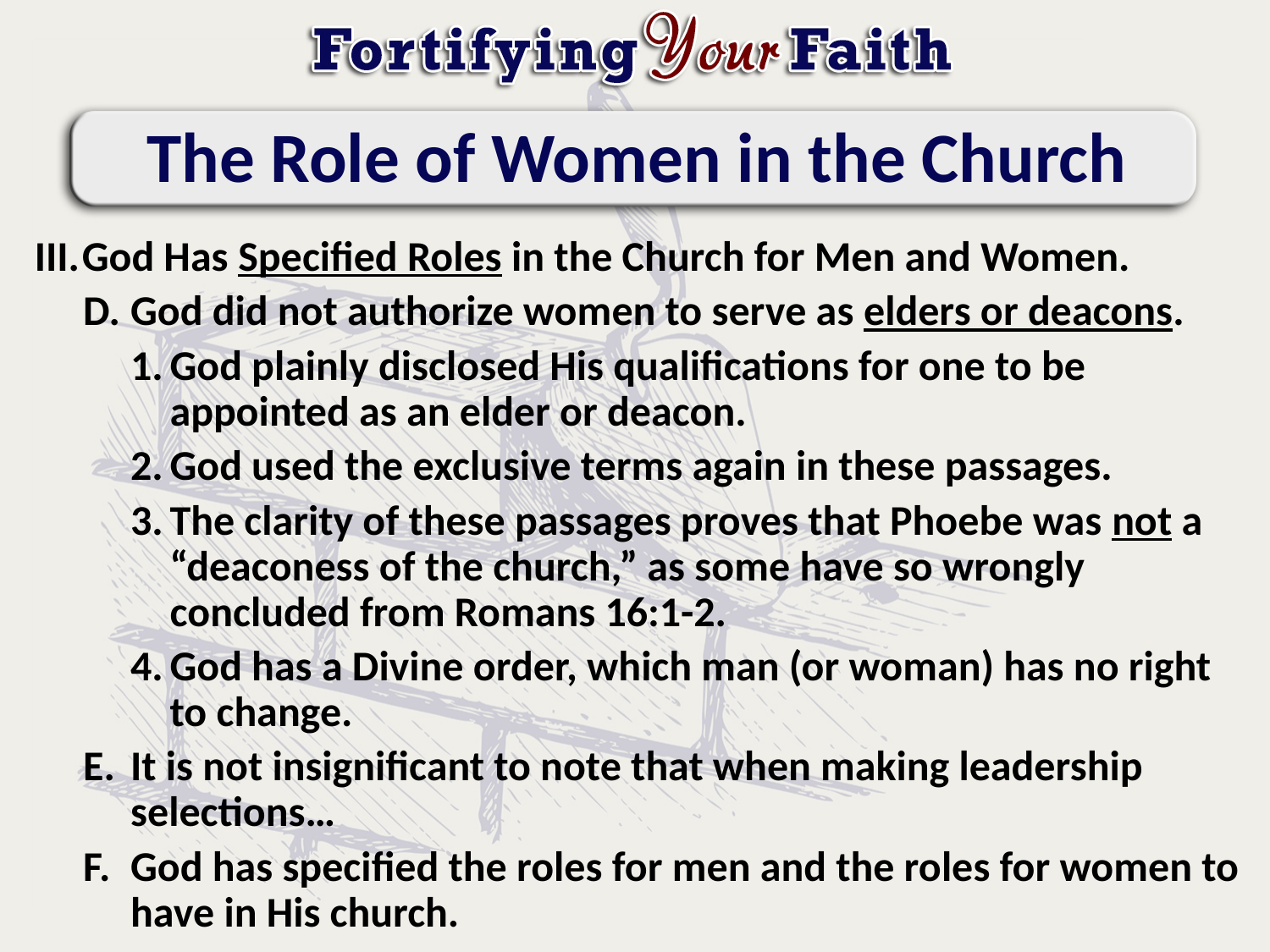

# The Role of Women in the Church
God Has Specified Roles in the Church for Men and Women.
God did not authorize women to serve as elders or deacons.
God plainly disclosed His qualifications for one to be appointed as an elder or deacon.
God used the exclusive terms again in these passages.
The clarity of these passages proves that Phoebe was not a “deaconess of the church,” as some have so wrongly concluded from Romans 16:1-2.
God has a Divine order, which man (or woman) has no right to change.
It is not insignificant to note that when making leadership selections…
God has specified the roles for men and the roles for women to have in His church.